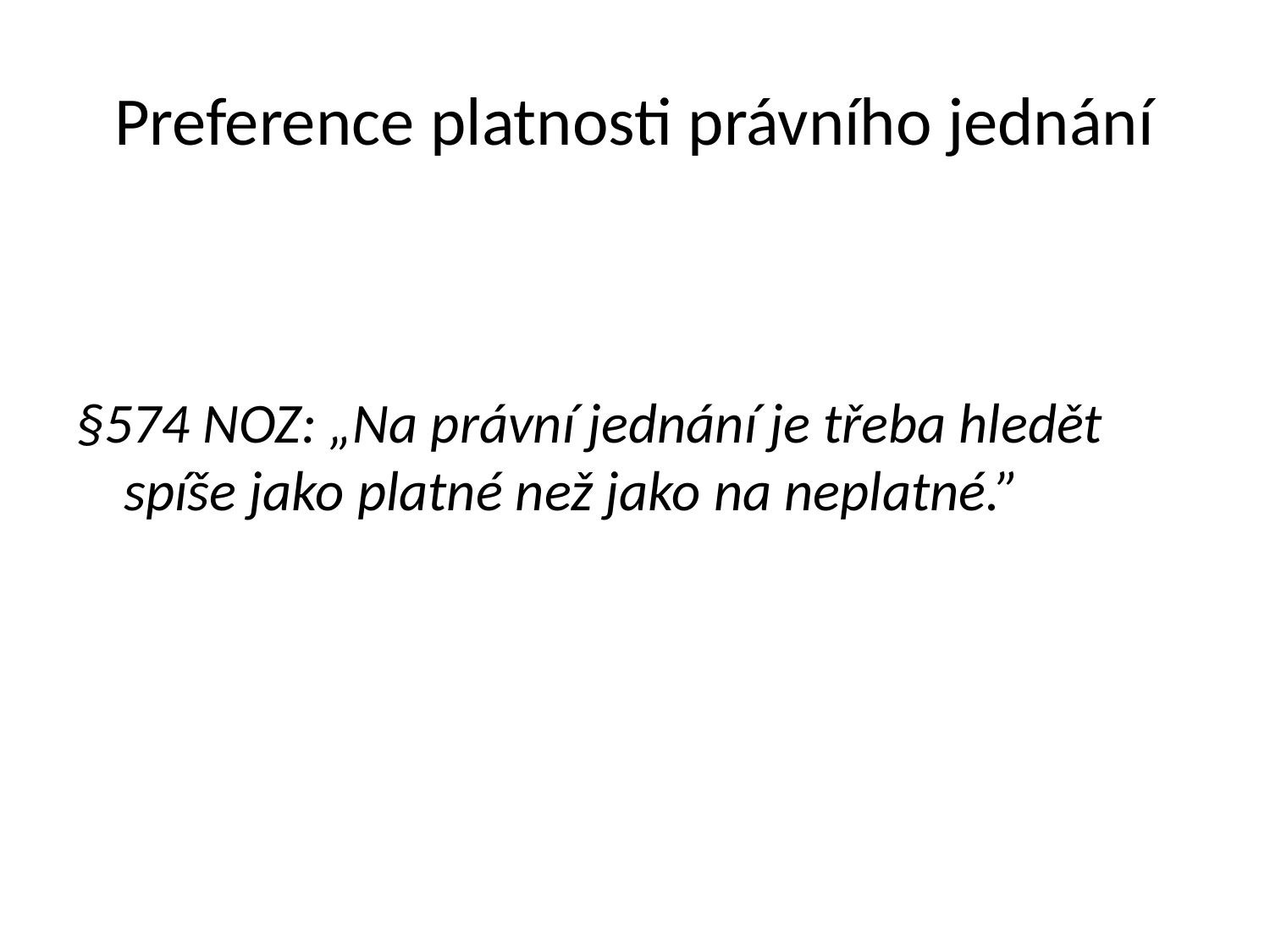

# Preference platnosti právního jednání

§574 NOZ: „Na právní jednání je třeba hledět spíše jako platné než jako na neplatné.”